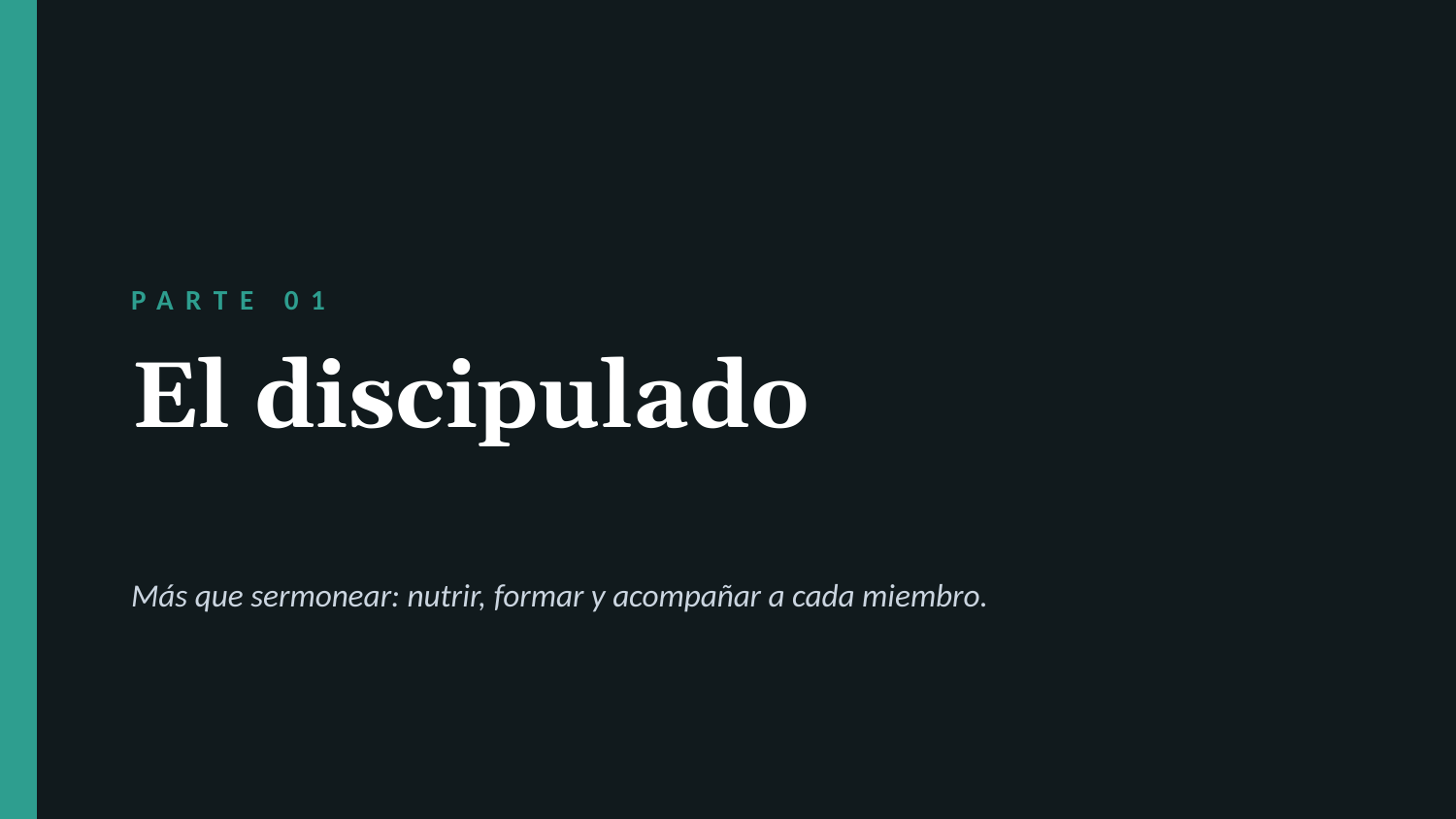

PARTE 01
El discipulado
Más que sermonear: nutrir, formar y acompañar a cada miembro.